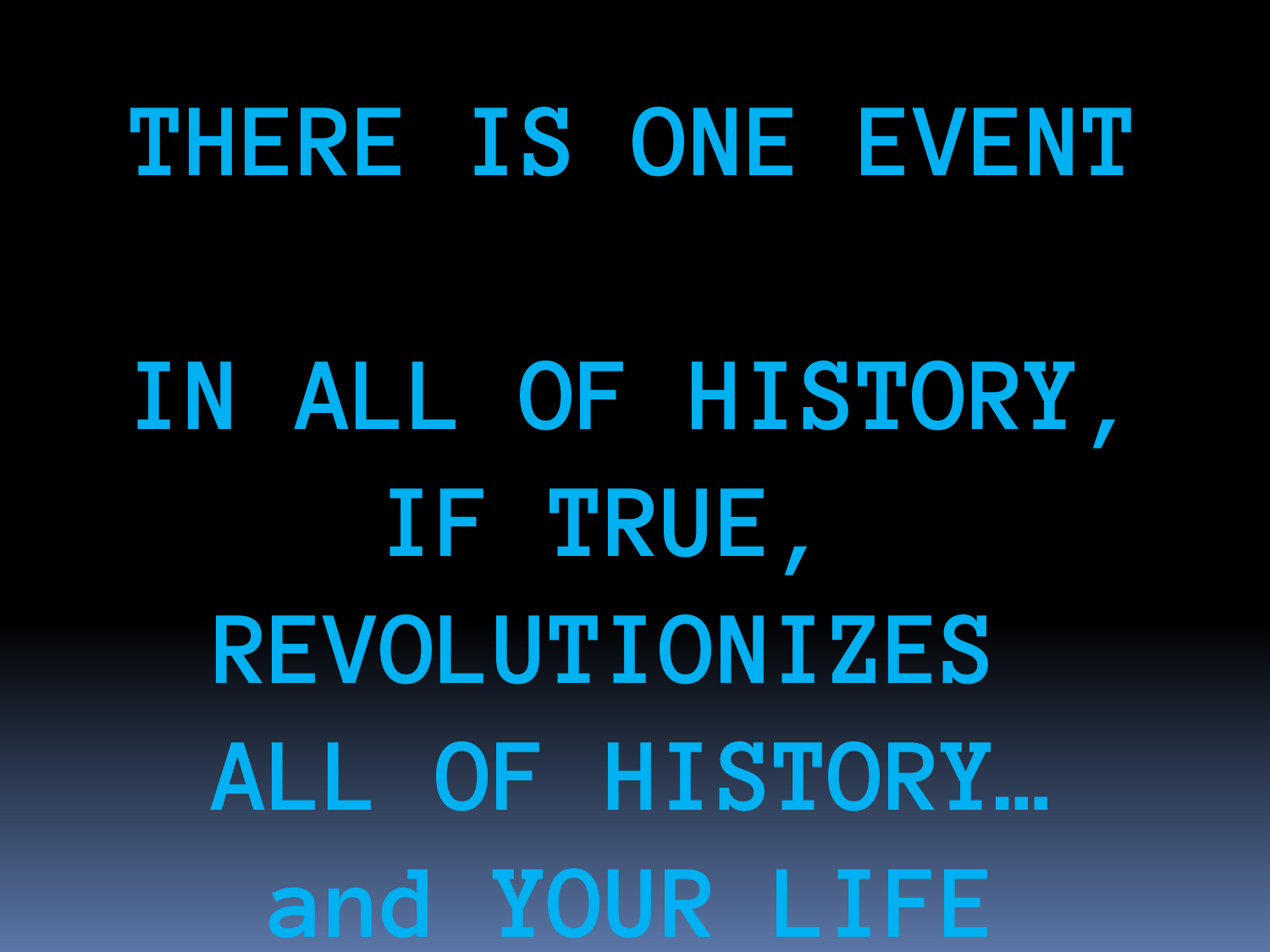

THERE IS ONE EVENT
IN ALL OF HISTORY,
IF TRUE,
REVOLUTIONIZES
ALL OF HISTORY…
and YOUR LIFE